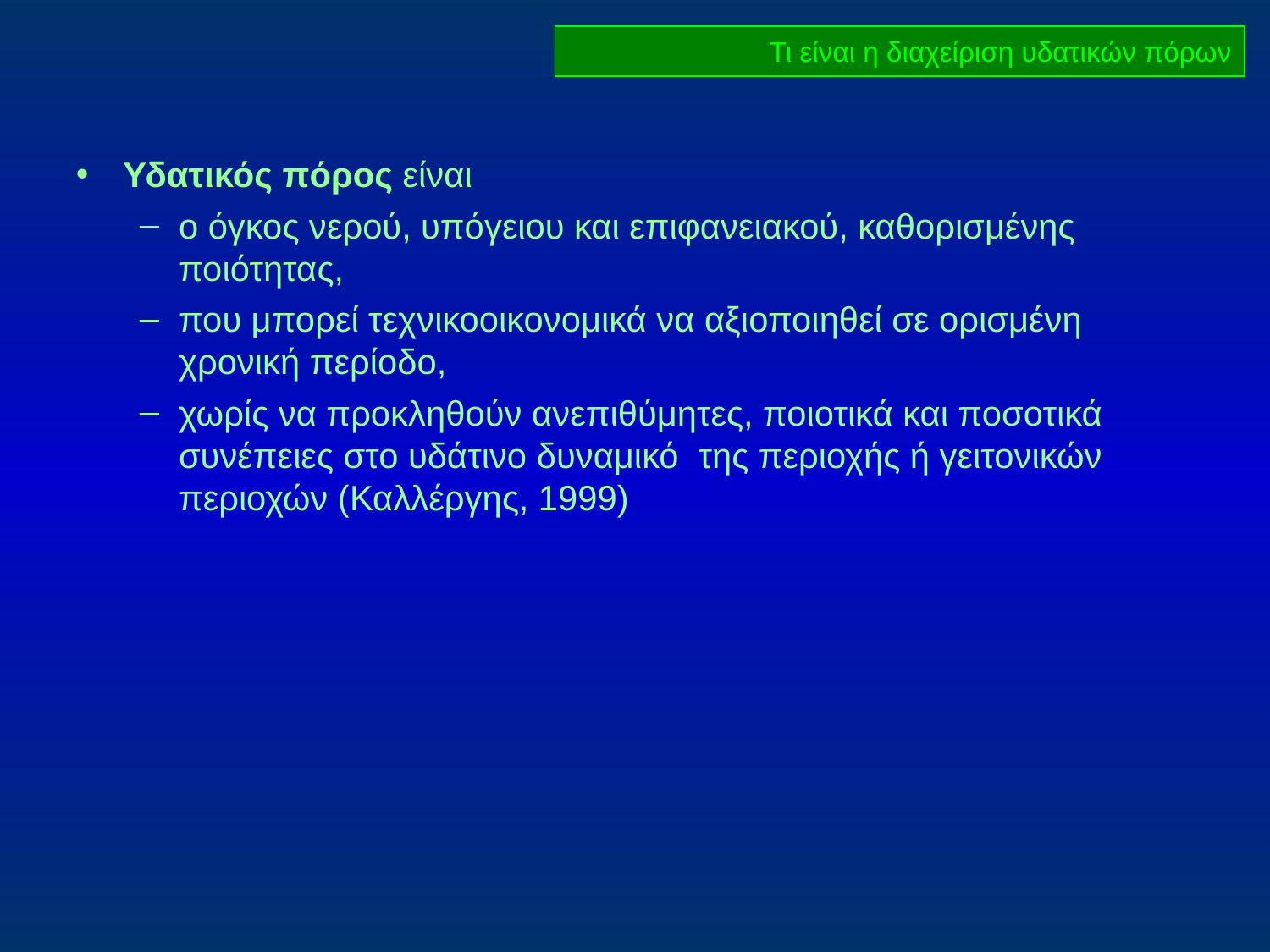

Τι είναι η διαχείριση υδατικών πόρων
Υδατικός πόρος είναι
ο όγκος νερού, υπόγειου και επιφανειακού, καθορισμένης ποιότητας,
που μπορεί τεχνικοοικονομικά να αξιοποιηθεί σε ορισμένη χρονική περίοδο,
χωρίς να προκληθούν ανεπιθύμητες, ποιοτικά και ποσοτικά συνέπειες στο υδάτινο δυναμικό  της περιοχής ή γειτονικών περιοχών (Καλλέργης, 1999)